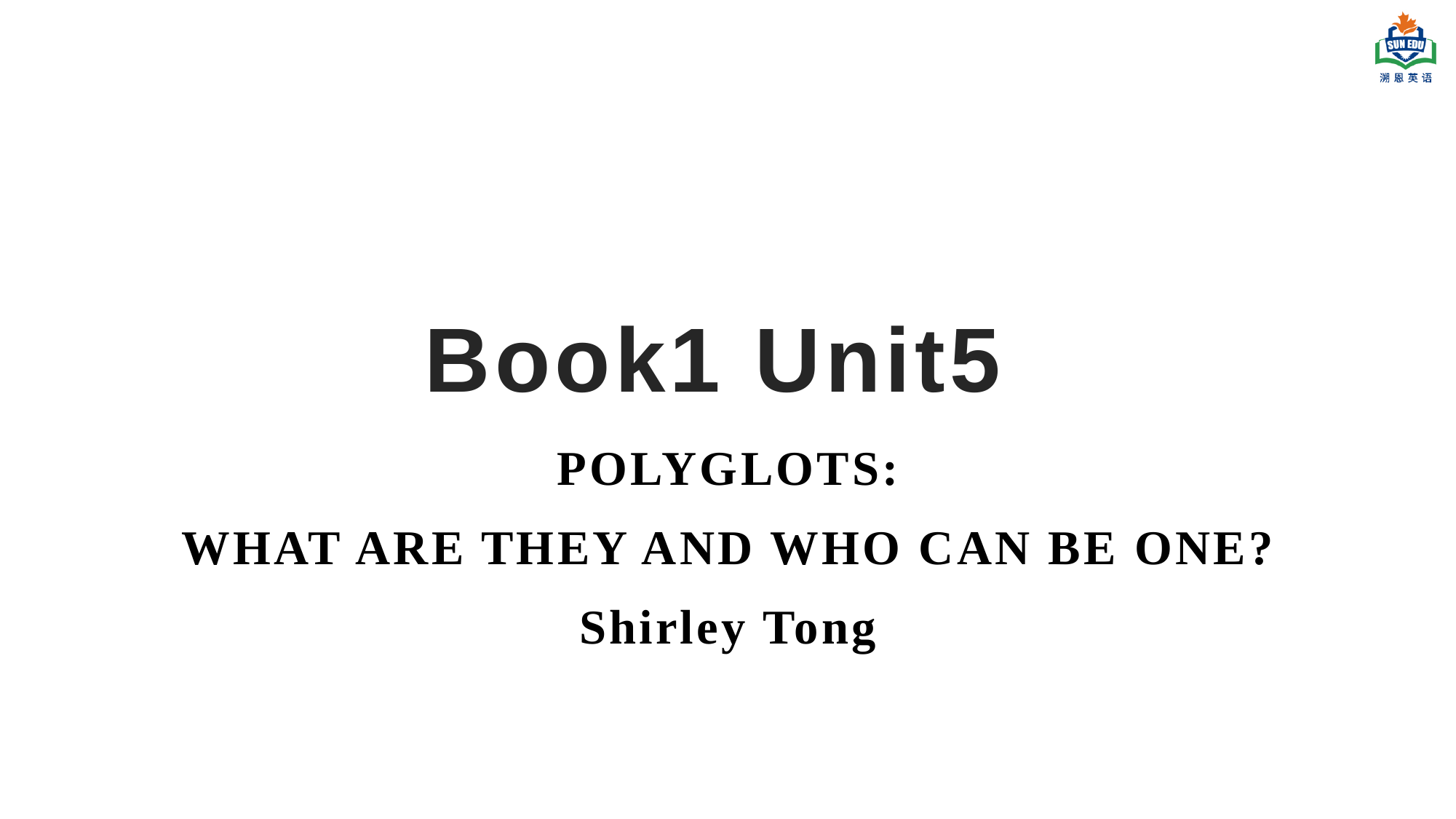

# Book1 Unit5
POLYGLOTS:
WHAT ARE THEY AND WHO CAN BE ONE?
Shirley Tong